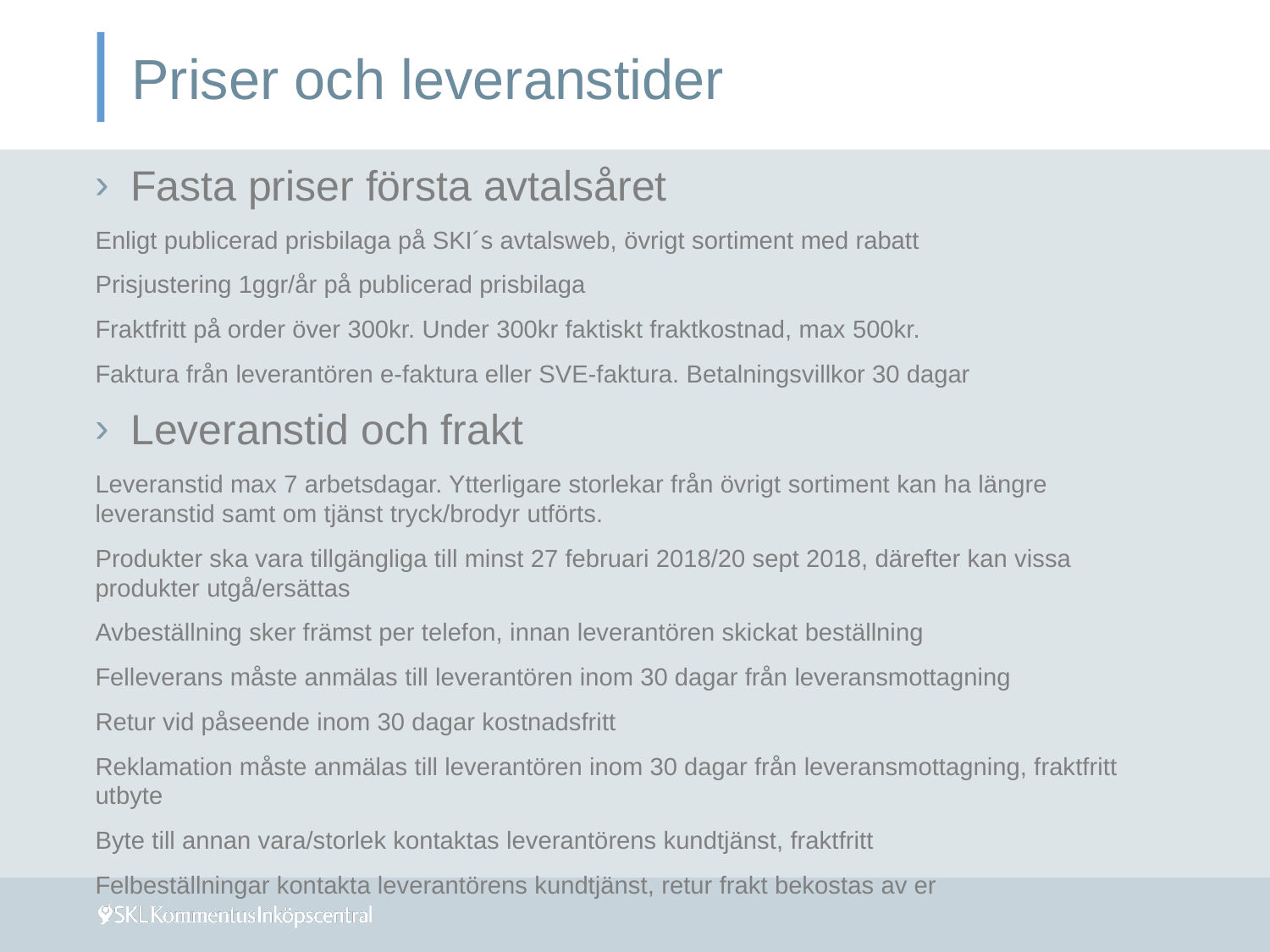

# Priser och leveranstider
Fasta priser första avtalsåret
Enligt publicerad prisbilaga på SKI´s avtalsweb, övrigt sortiment med rabatt
Prisjustering 1ggr/år på publicerad prisbilaga
Fraktfritt på order över 300kr. Under 300kr faktiskt fraktkostnad, max 500kr.
Faktura från leverantören e-faktura eller SVE-faktura. Betalningsvillkor 30 dagar
Leveranstid och frakt
Leveranstid max 7 arbetsdagar. Ytterligare storlekar från övrigt sortiment kan ha längre leveranstid samt om tjänst tryck/brodyr utförts.
Produkter ska vara tillgängliga till minst 27 februari 2018/20 sept 2018, därefter kan vissa produkter utgå/ersättas
Avbeställning sker främst per telefon, innan leverantören skickat beställning
Felleverans måste anmälas till leverantören inom 30 dagar från leveransmottagning
Retur vid påseende inom 30 dagar kostnadsfritt
Reklamation måste anmälas till leverantören inom 30 dagar från leveransmottagning, fraktfritt utbyte
Byte till annan vara/storlek kontaktas leverantörens kundtjänst, fraktfritt
Felbeställningar kontakta leverantörens kundtjänst, retur frakt bekostas av er